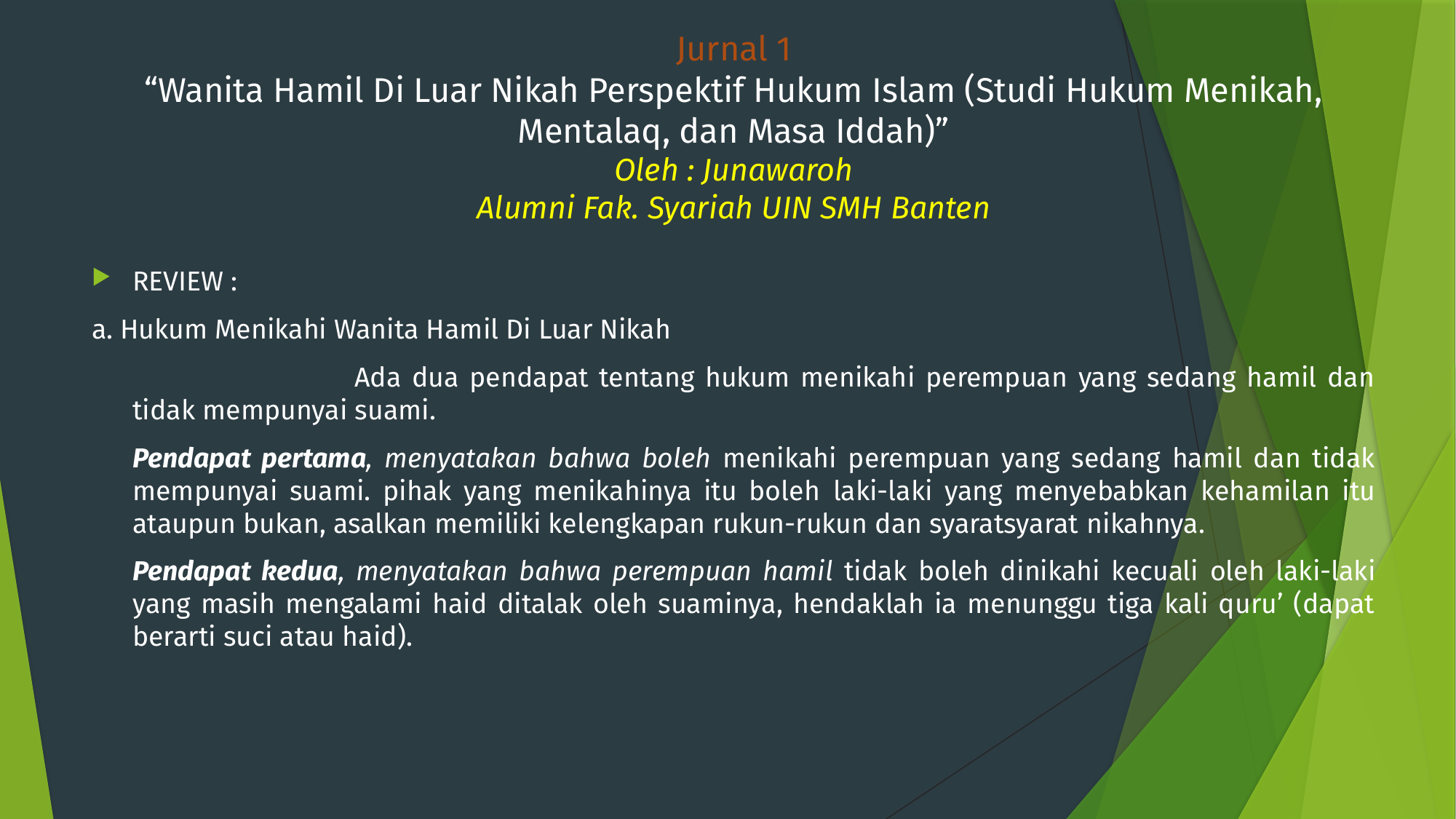

# Jurnal 1 “Wanita Hamil Di Luar Nikah Perspektif Hukum Islam (Studi Hukum Menikah, Mentalaq, dan Masa Iddah)” Oleh : Junawaroh Alumni Fak. Syariah UIN SMH Banten
REVIEW :
a. Hukum Menikahi Wanita Hamil Di Luar Nikah
	 		Ada dua pendapat tentang hukum menikahi perempuan yang sedang hamil dan tidak mempunyai suami.
	Pendapat pertama, menyatakan bahwa boleh menikahi perempuan yang sedang hamil dan tidak mempunyai suami. pihak yang menikahinya itu boleh laki-laki yang menyebabkan kehamilan itu ataupun bukan, asalkan memiliki kelengkapan rukun-rukun dan syaratsyarat nikahnya.
	Pendapat kedua, menyatakan bahwa perempuan hamil tidak boleh dinikahi kecuali oleh laki-laki yang masih mengalami haid ditalak oleh suaminya, hendaklah ia menunggu tiga kali quru’ (dapat berarti suci atau haid).